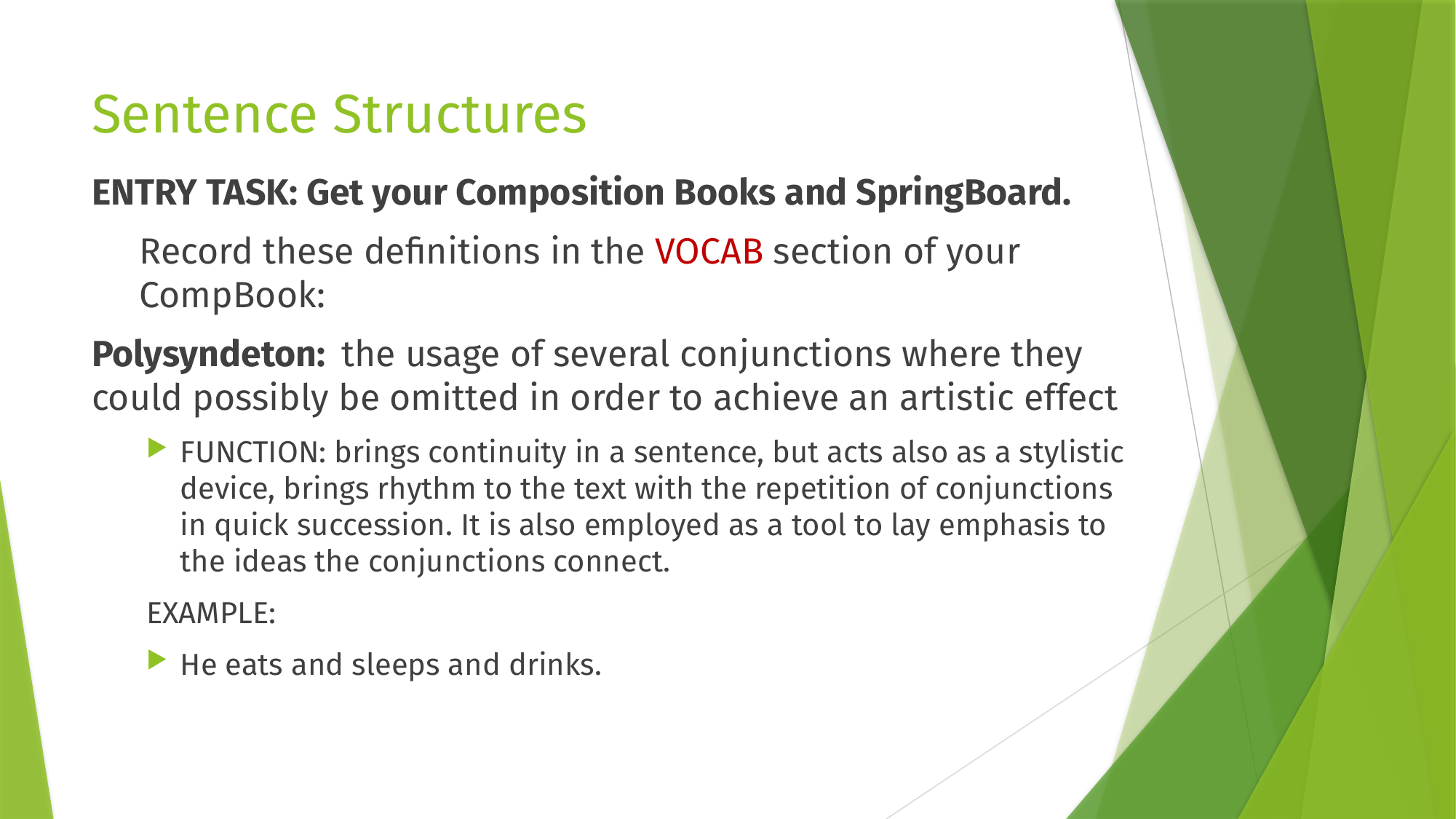

# Sentence Structures
ENTRY TASK: Get your Composition Books and SpringBoard.
Record these definitions in the VOCAB section of your CompBook:
Polysyndeton:  the usage of several conjunctions where they could possibly be omitted in order to achieve an artistic effect
FUNCTION: brings continuity in a sentence, but acts also as a stylistic device, brings rhythm to the text with the repetition of conjunctions in quick succession. It is also employed as a tool to lay emphasis to the ideas the conjunctions connect.
EXAMPLE:
He eats and sleeps and drinks.